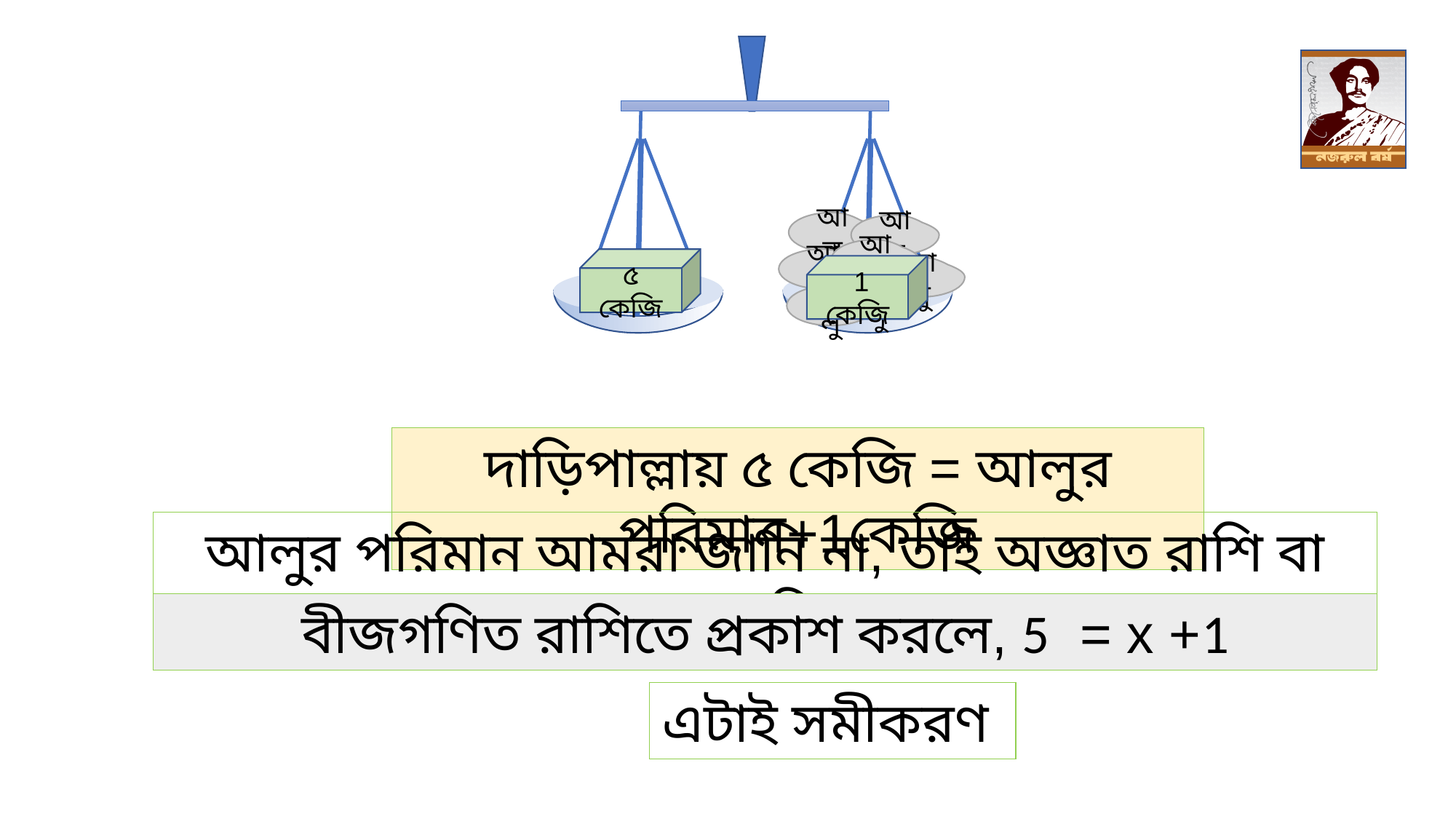

আলু
আলু
আলু
আলু
আলু
আলু
আলু
৫ কেজি
 1 কেজি
দাড়িপাল্লায় ৫ কেজি = আলুর পরিমান+1কেজি
আলুর পরিমান আমরা জানি না, তাই অজ্ঞাত রাশি বা চলক ধরি = x
বীজগণিত রাশিতে প্রকাশ করলে, 5  = x +1
এটাই সমীকরণ